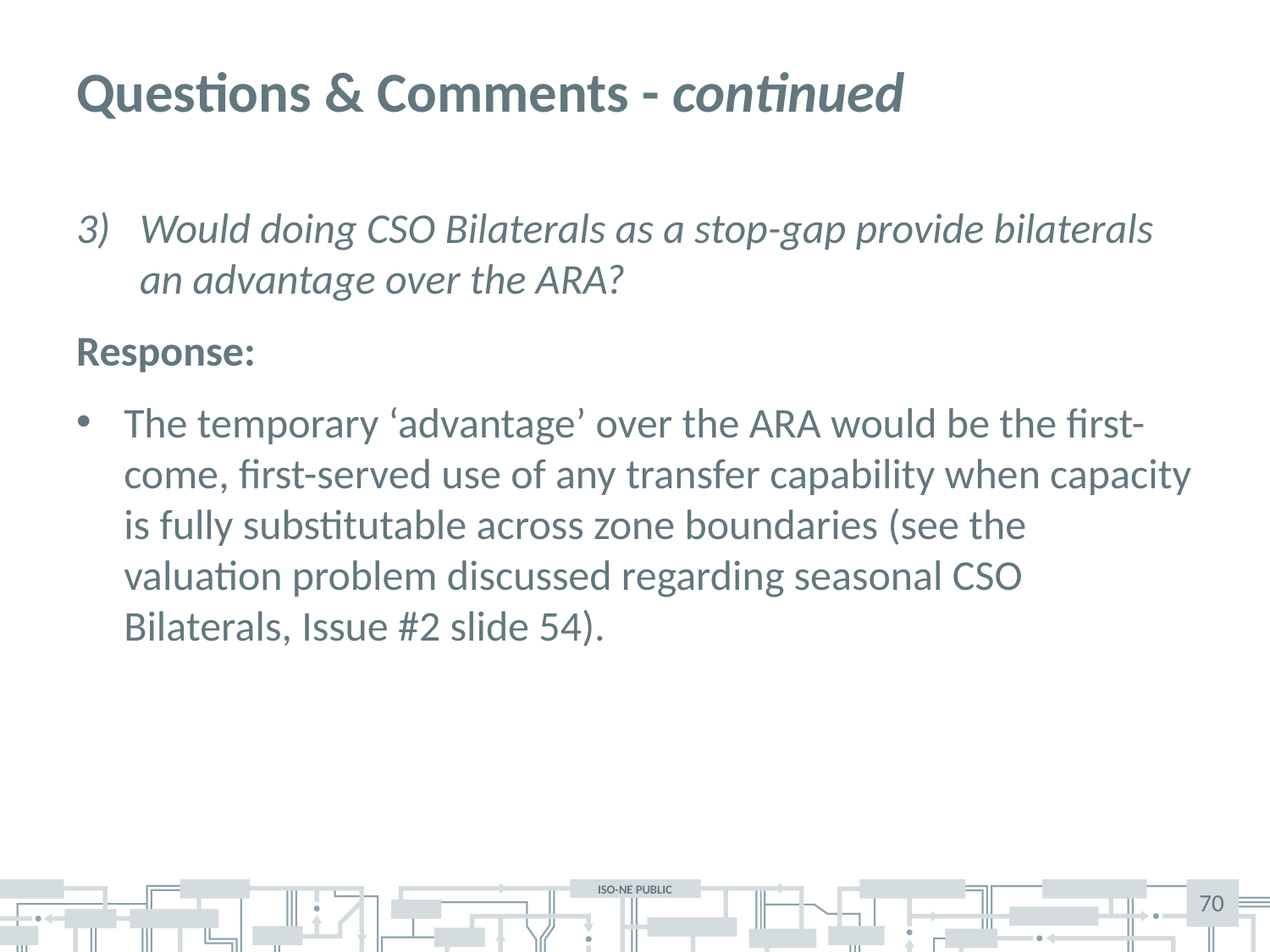

# Questions & Comments - continued
Would doing CSO Bilaterals as a stop-gap provide bilaterals an advantage over the ARA?
Response:
The temporary ‘advantage’ over the ARA would be the first-come, first-served use of any transfer capability when capacity is fully substitutable across zone boundaries (see the valuation problem discussed regarding seasonal CSO Bilaterals, Issue #2 slide 54).
70